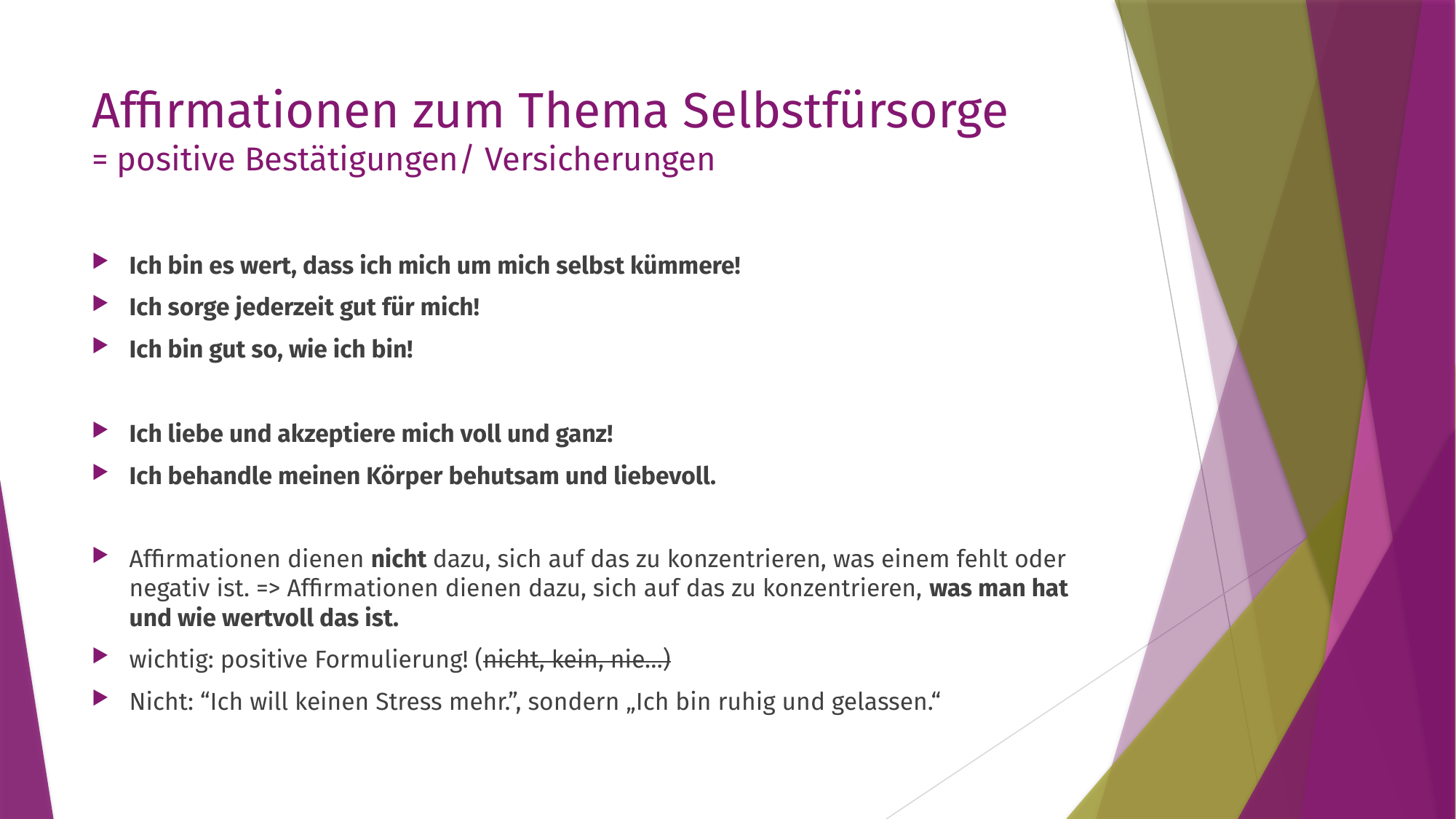

# Affirmationen zum Thema Selbstfürsorge = positive Bestätigungen/ Versicherungen
Ich bin es wert, dass ich mich um mich selbst kümmere!
Ich sorge jederzeit gut für mich!
Ich bin gut so, wie ich bin!

Ich liebe und akzeptiere mich voll und ganz!
Ich behandle meinen Körper behutsam und liebevoll.

Affirmationen dienen nicht dazu, sich auf das zu konzentrieren, was einem fehlt oder negativ ist. => Affirmationen dienen dazu, sich auf das zu konzentrieren, was man hat und wie wertvoll das ist.
wichtig: positive Formulierung! (nicht, kein, nie…)
Nicht: “Ich will keinen Stress mehr.”, sondern „Ich bin ruhig und gelassen.“